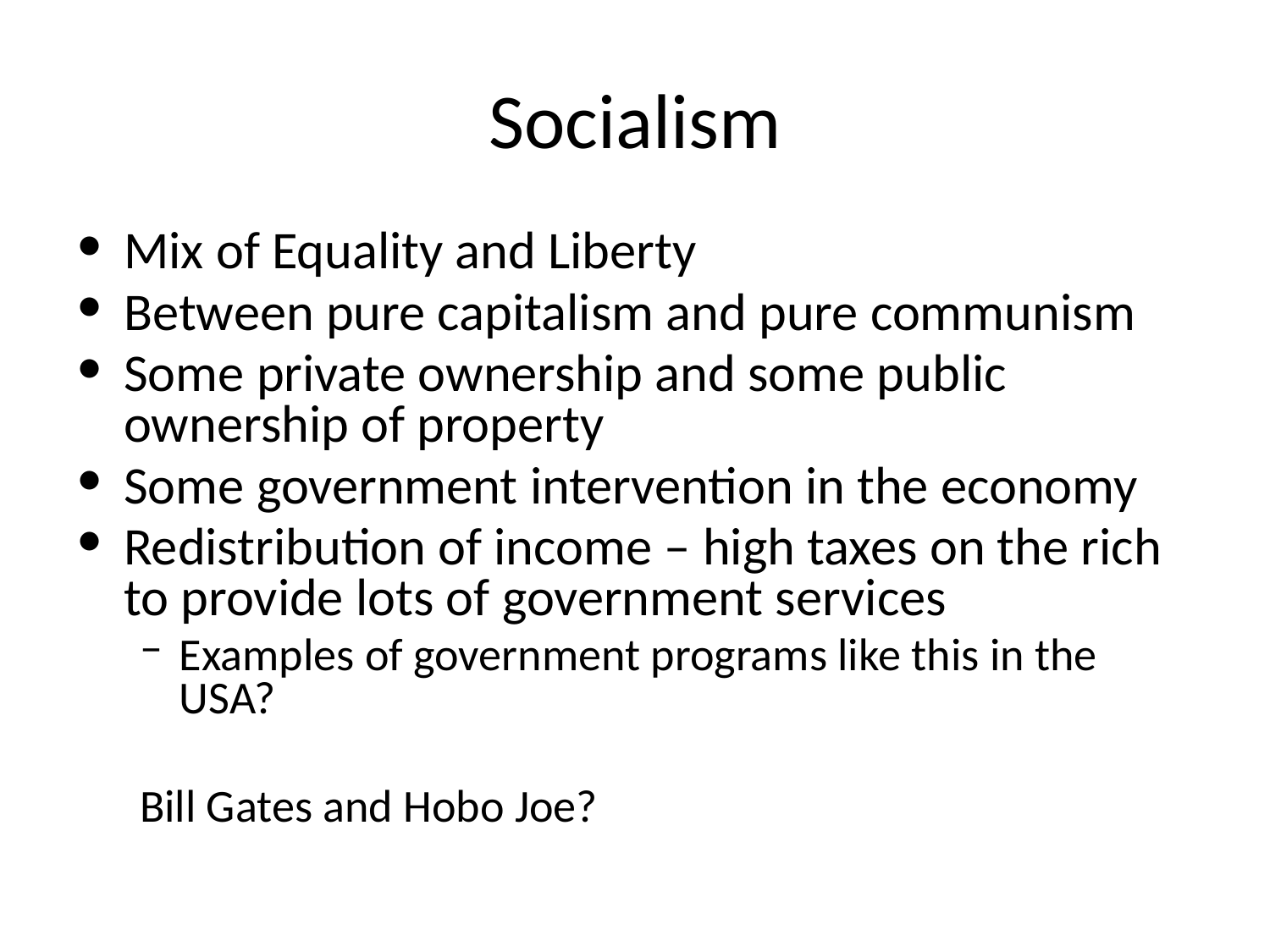

# Socialism
Mix of Equality and Liberty
Between pure capitalism and pure communism
Some private ownership and some public ownership of property
Some government intervention in the economy
Redistribution of income – high taxes on the rich to provide lots of government services
Examples of government programs like this in the USA?

Bill Gates and Hobo Joe?